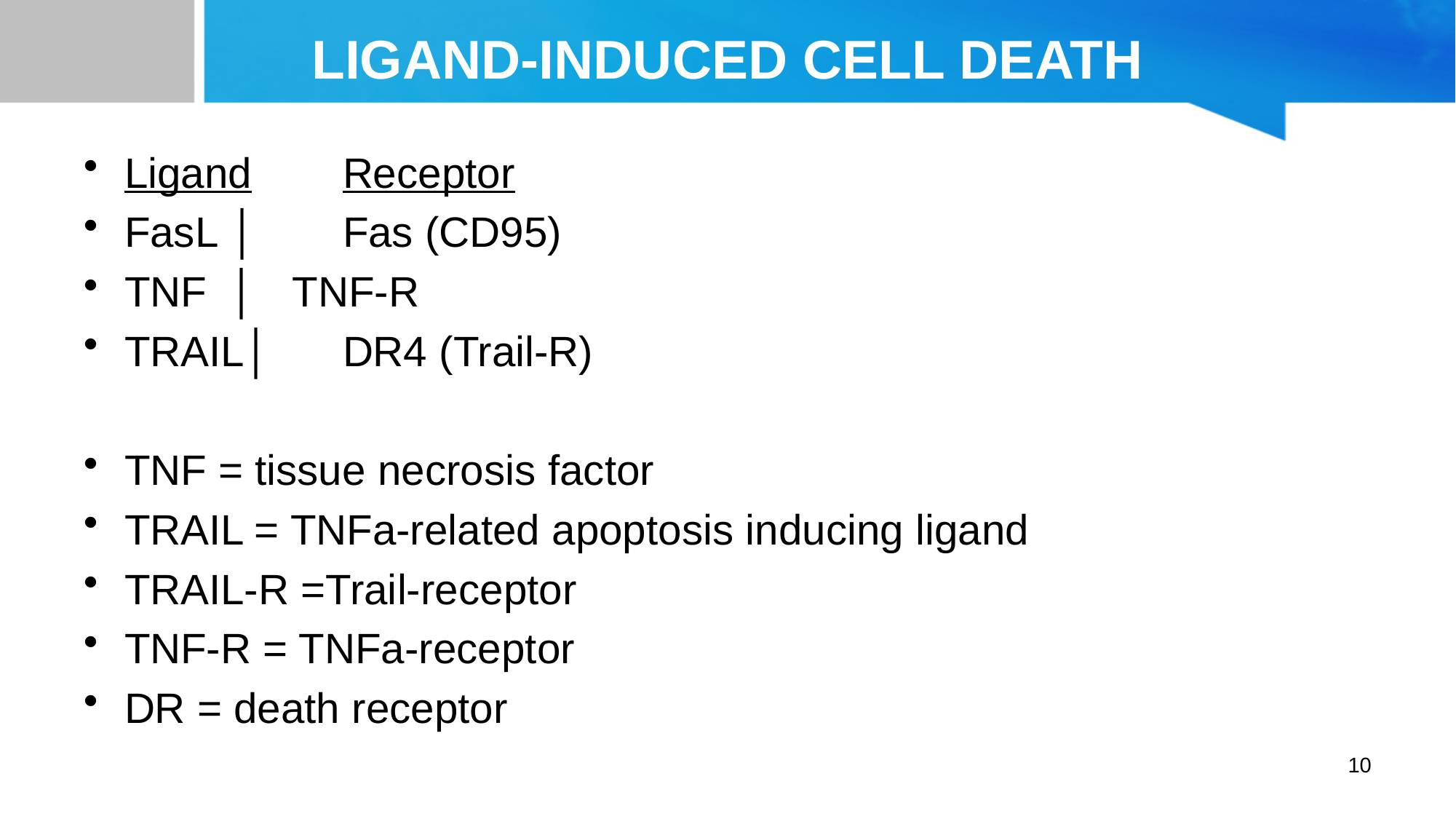

# LIGAND-INDUCED CELL DEATH
Ligand	Receptor
FasL │	Fas (CD95)
TNF  │   TNF-R
TRAIL│	DR4 (Trail-R)

TNF = tissue necrosis factor
TRAIL = TNFa-related apoptosis inducing ligand
TRAIL-R =Trail-receptor
TNF-R = TNFa-receptor
DR = death receptor
10